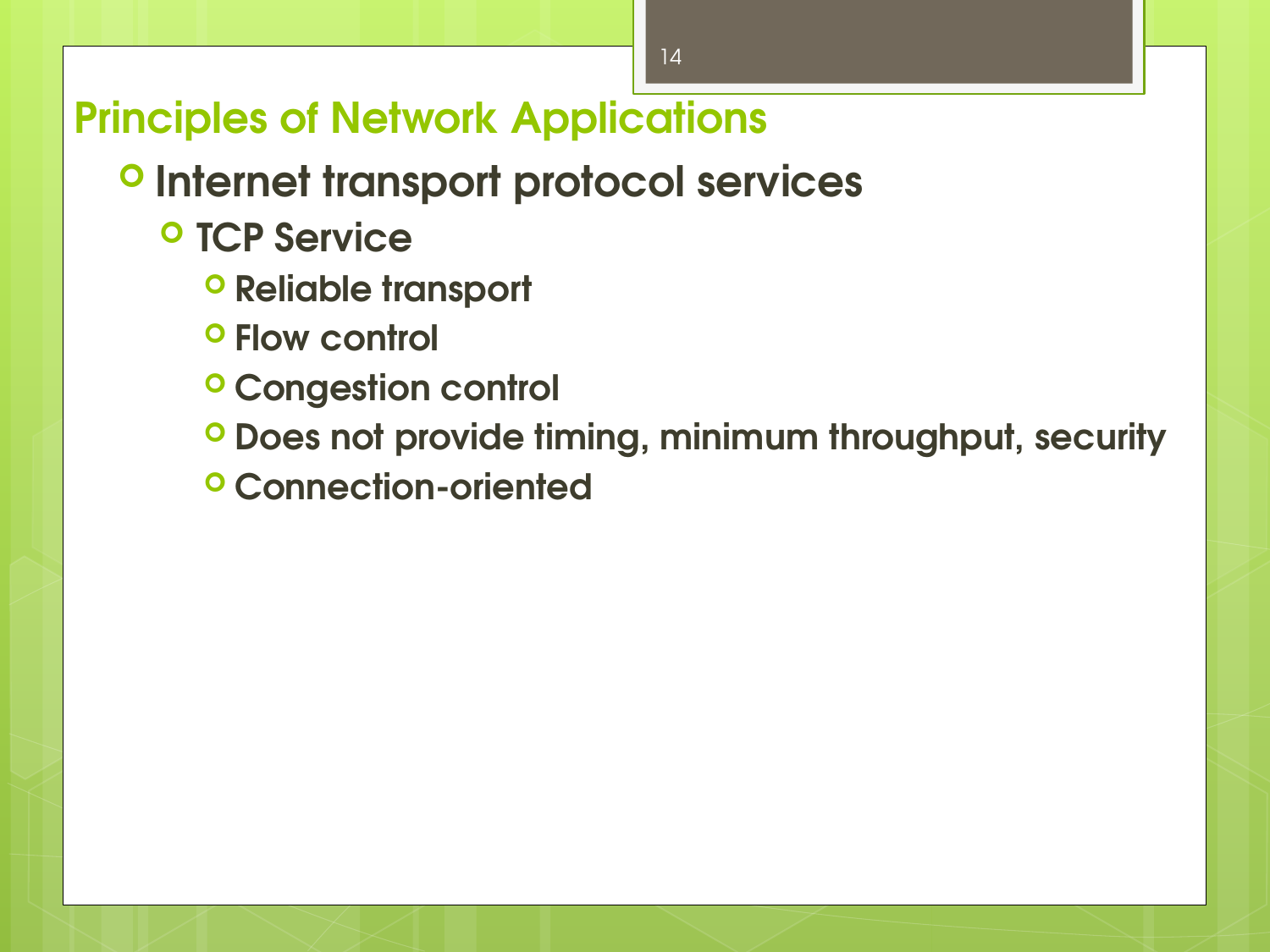

14
# Principles of Network Applications
Internet transport protocol services
TCP Service
Reliable transport
Flow control
Congestion control
Does not provide timing, minimum throughput, security
Connection-oriented